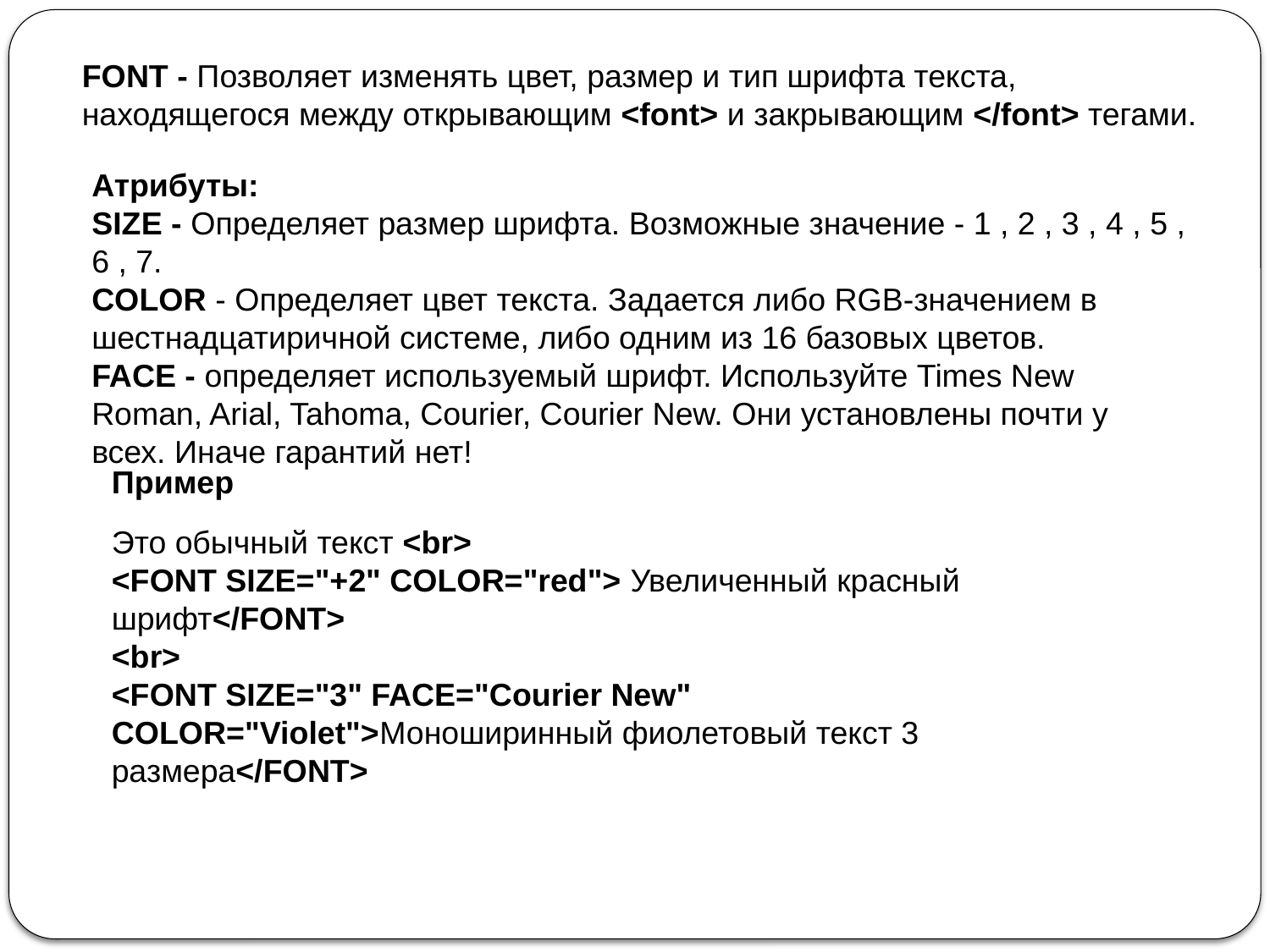

FONT - Позволяет изменять цвет, размер и тип шрифта текста, находящегося между открывающим <font> и закрывающим </font> тегами.
Атрибуты:
SIZE - Определяет размер шрифта. Возможные значение - 1 , 2 , 3 , 4 , 5 , 6 , 7.
COLOR - Определяет цвет текста. Задается либо RGB-значением в шестнадцатиричной системе, либо одним из 16 базовых цветов.
FACE - определяет используемый шрифт. Используйте Times New Roman, Arial, Tahoma, Courier, Courier New. Они установлены почти у всех. Иначе гарантий нет!
Пример
Это обычный текст <br>
<FONT SIZE="+2" COLOR="red"> Увеличенный красный шрифт</FONT>
<br>
<FONT SIZE="3" FACE="Courier New" COLOR="Violet">Моноширинный фиолетовый текст 3 размера</FONT>